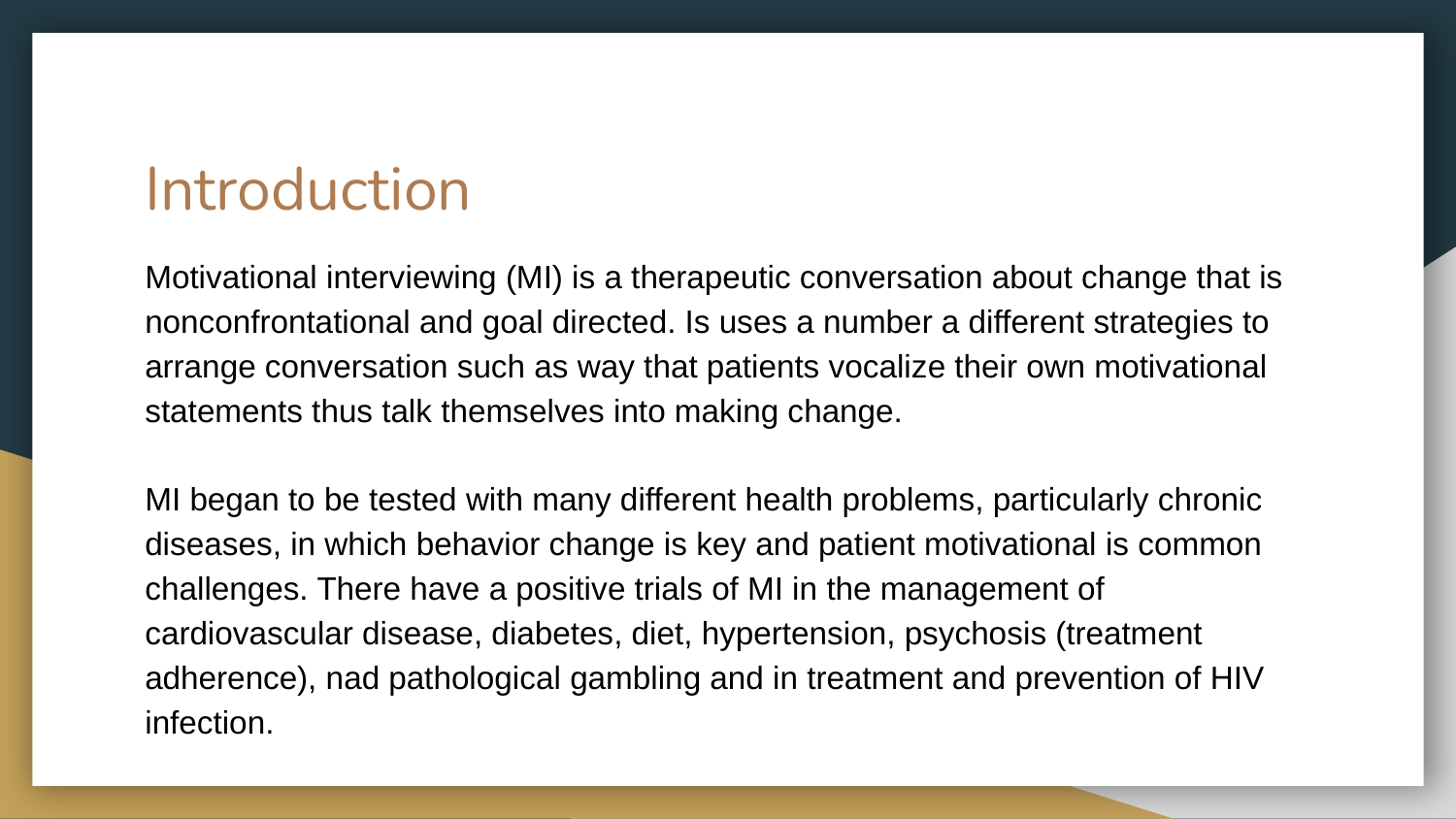

# Introduction
Motivational interviewing (MI) is a therapeutic conversation about change that is nonconfrontational and goal directed. Is uses a number a different strategies to arrange conversation such as way that patients vocalize their own motivational statements thus talk themselves into making change.

MI began to be tested with many different health problems, particularly chronic diseases, in which behavior change is key and patient motivational is common challenges. There have a positive trials of MI in the management of cardiovascular disease, diabetes, diet, hypertension, psychosis (treatment adherence), nad pathological gambling and in treatment and prevention of HIV infection.